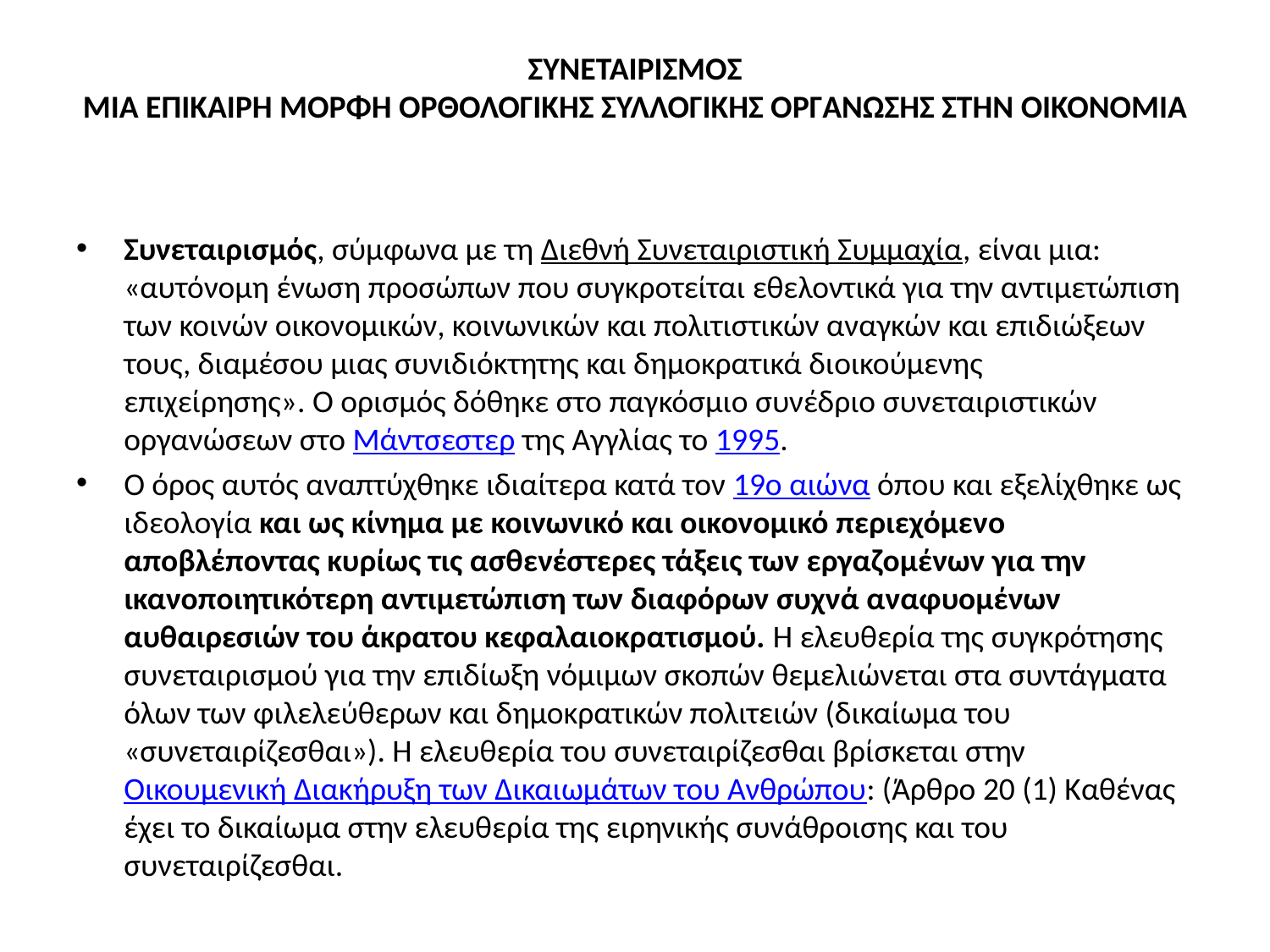

# ΣΥΝΕΤΑΙΡΙΣΜΟΣ ΜΙΑ ΕΠΙΚΑΙΡΗ ΜΟΡΦΗ ΟΡΘΟΛΟΓΙΚΗΣ ΣΥΛΛΟΓΙΚΗΣ ΟΡΓΑΝΩΣΗΣ ΣΤΗΝ ΟΙΚΟΝΟΜΙΑ
Συνεταιρισμός, σύμφωνα με τη Διεθνή Συνεταιριστική Συμμαχία, είναι μια: «αυτόνομη ένωση προσώπων που συγκροτείται εθελοντικά για την αντιμετώπιση των κοινών οικονομικών, κοινωνικών και πολιτιστικών αναγκών και επιδιώξεων τους, διαμέσου μιας συνιδιόκτητης και δημοκρατικά διοικούμενης επιχείρησης». Ο ορισμός δόθηκε στο παγκόσμιο συνέδριο συνεταιριστικών οργανώσεων στο Μάντσεστερ της Αγγλίας το 1995.
Ο όρος αυτός αναπτύχθηκε ιδιαίτερα κατά τον 19ο αιώνα όπου και εξελίχθηκε ως ιδεολογία και ως κίνημα με κοινωνικό και οικονομικό περιεχόμενο αποβλέποντας κυρίως τις ασθενέστερες τάξεις των εργαζομένων για την ικανοποιητικότερη αντιμετώπιση των διαφόρων συχνά αναφυομένων αυθαιρεσιών του άκρατου κεφαλαιοκρατισμού. Η ελευθερία της συγκρότησης συνεταιρισμού για την επιδίωξη νόμιμων σκοπών θεμελιώνεται στα συντάγματα όλων των φιλελεύθερων και δημοκρατικών πολιτειών (δικαίωμα του «συνεταιρίζεσθαι»). Η ελευθερία του συνεταιρίζεσθαι βρίσκεται στην Οικουμενική Διακήρυξη των Δικαιωμάτων του Ανθρώπου: (Άρθρο 20 (1) Καθένας έχει το δικαίωμα στην ελευθερία της ειρηνικής συνάθροισης και του συνεταιρίζεσθαι.